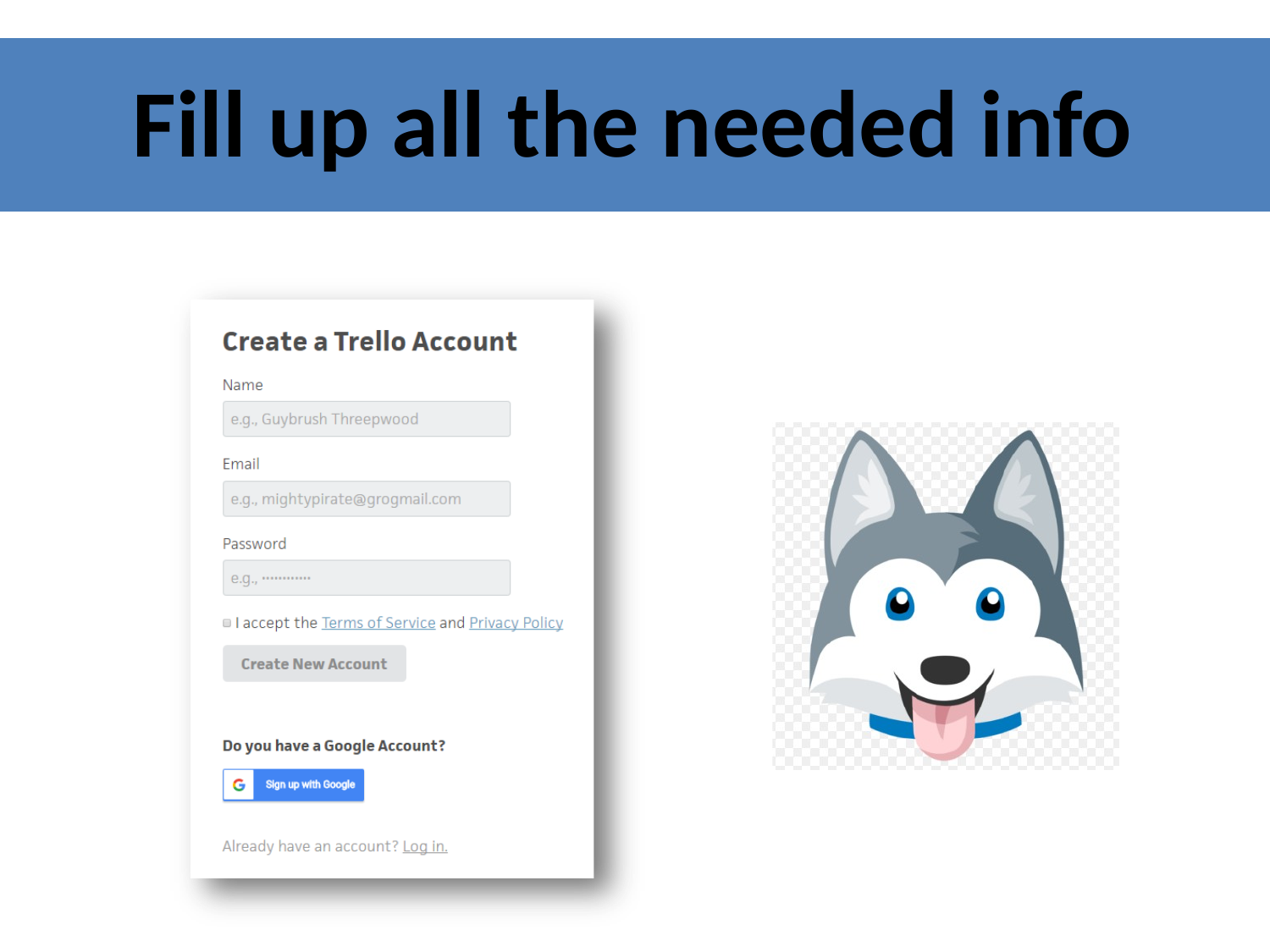

# Fill up all the needed info

https://www.slideshare.net/MichelleLynCruz/trello-73198801